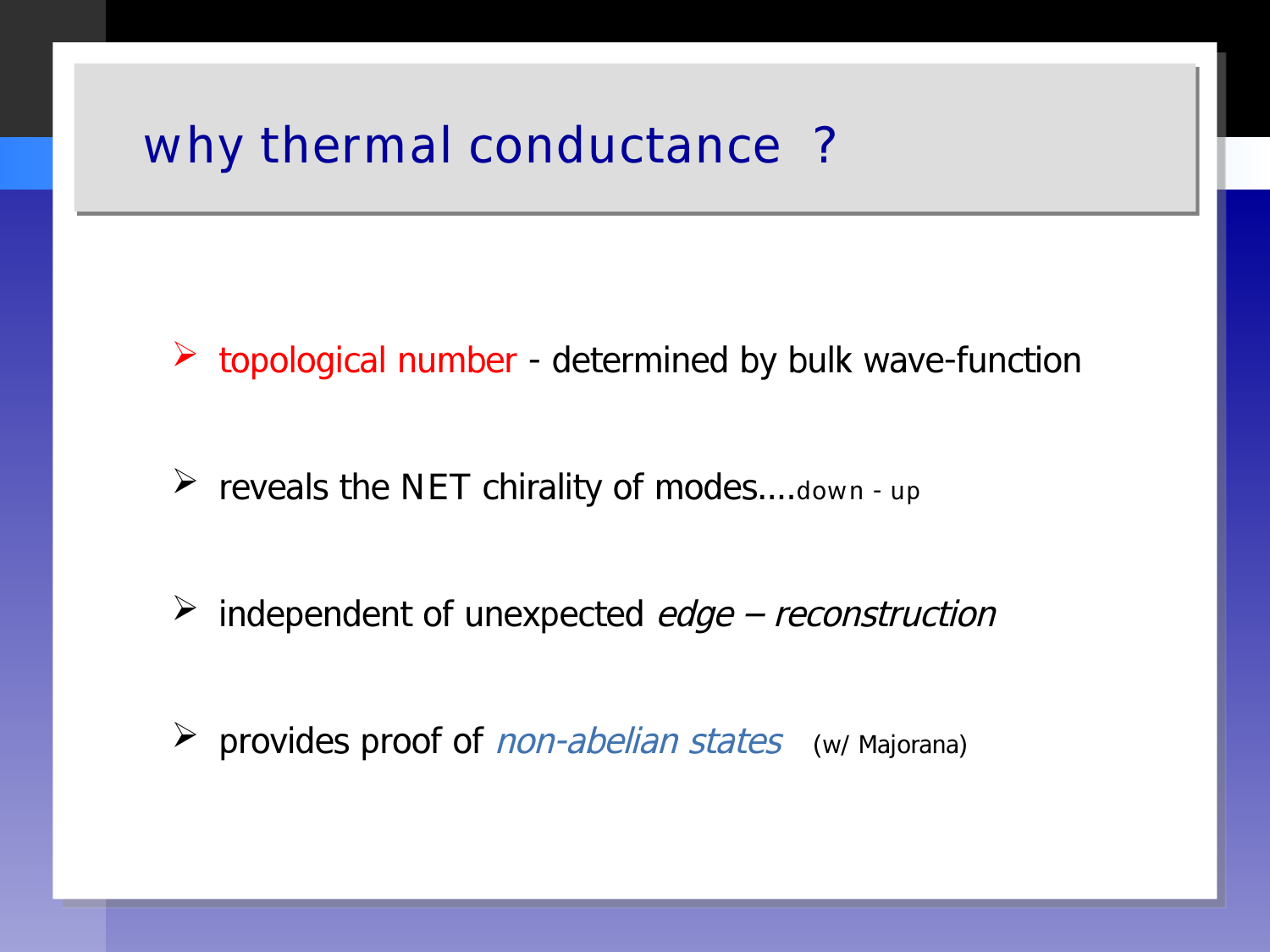

why thermal conductance  ?

topological number - determined by bulk wave-function

reveals the NET chirality of modes….down - up

independent of unexpected edge – reconstruction

provides proof of non-abelian states   (w/ Majorana)